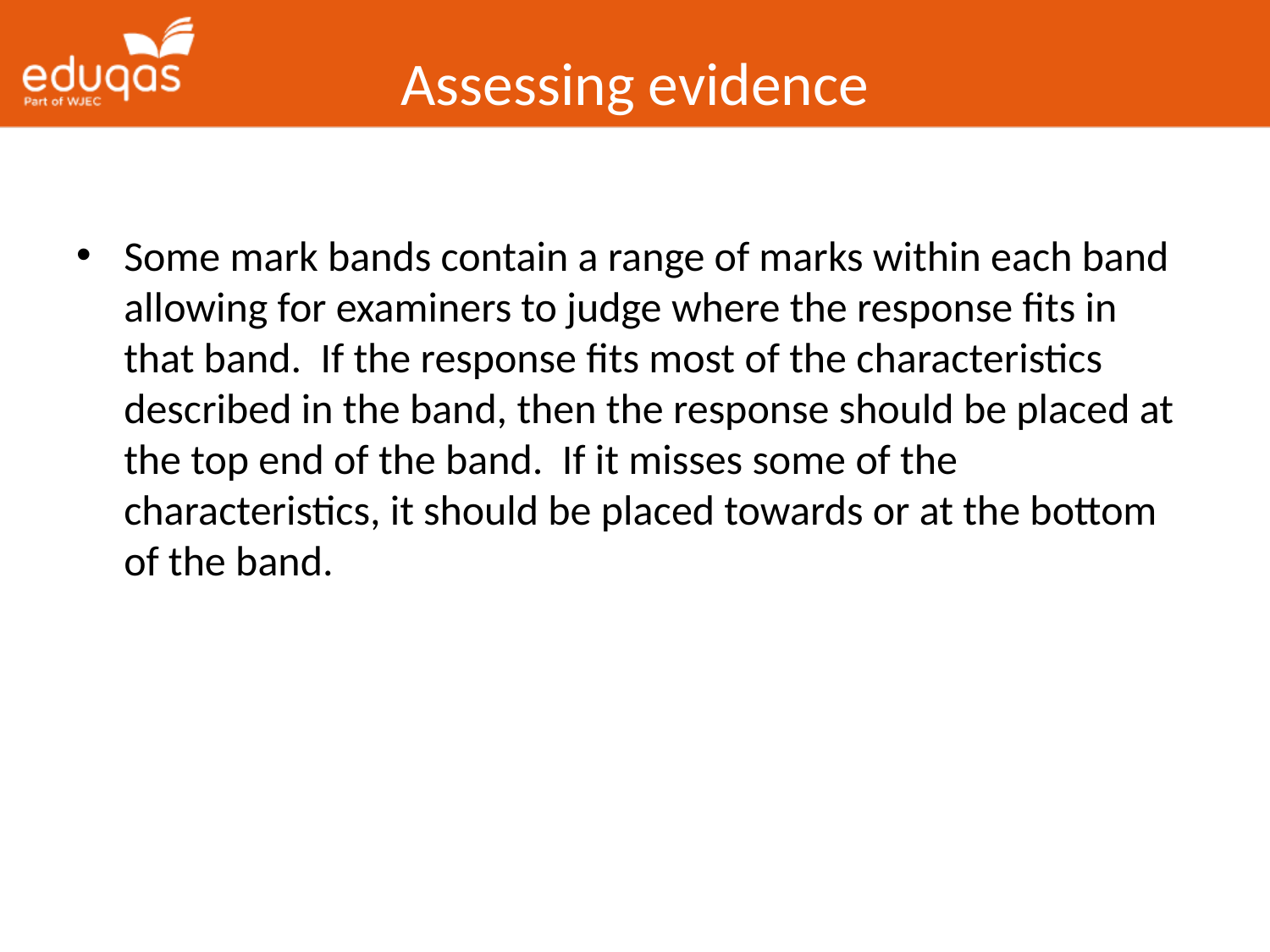

# Assessing evidence
Some mark bands contain a range of marks within each band allowing for examiners to judge where the response fits in that band.  If the response fits most of the characteristics described in the band, then the response should be placed at the top end of the band.  If it misses some of the characteristics, it should be placed towards or at the bottom of the band.